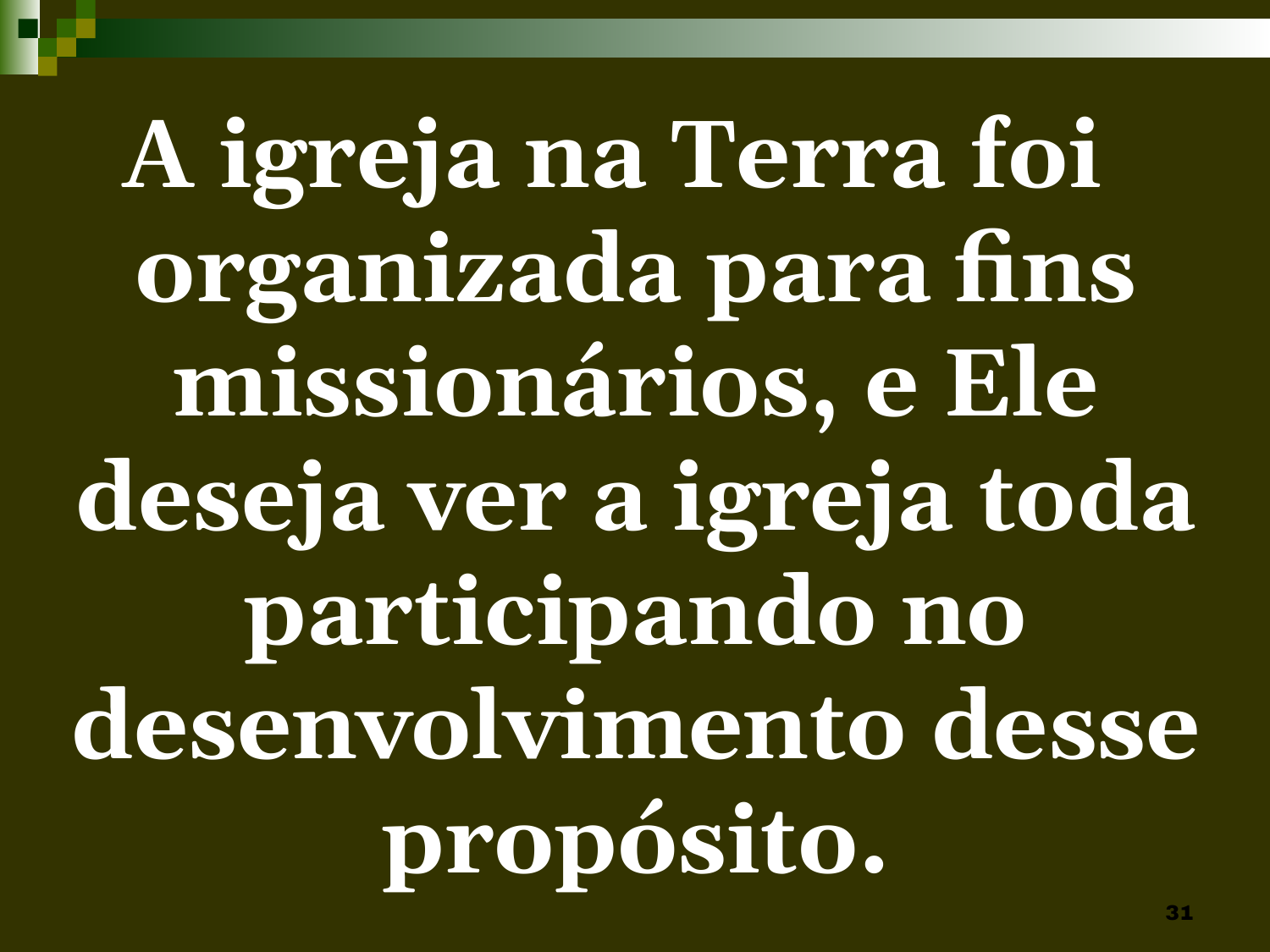

A igreja na Terra foi organizada para fins missionários, e Ele deseja ver a igreja toda participando no desenvolvimento desse propósito.
31